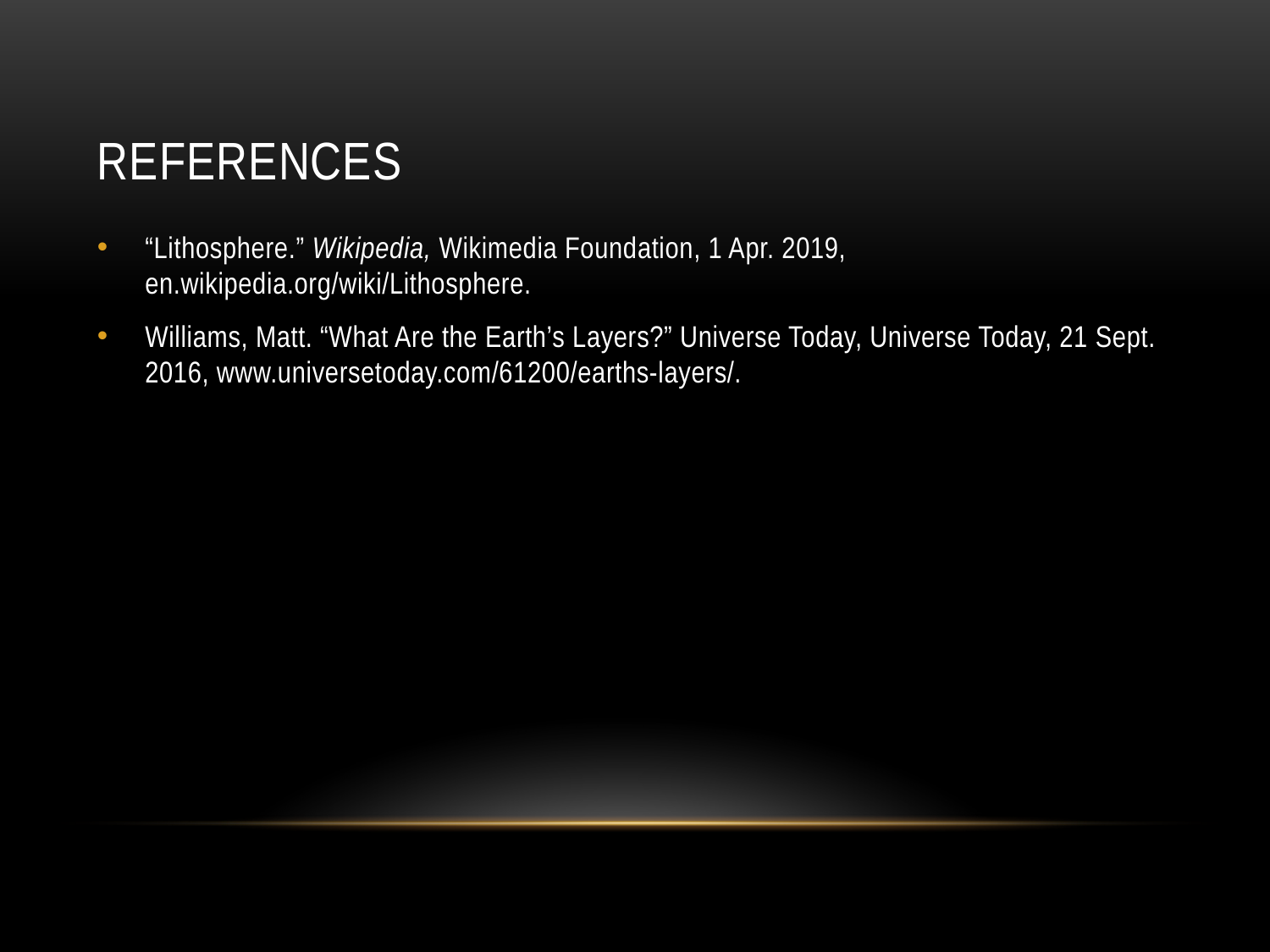

# references
“Lithosphere.” Wikipedia, Wikimedia Foundation, 1 Apr. 2019, en.wikipedia.org/wiki/Lithosphere.
Williams, Matt. “What Are the Earth’s Layers?” Universe Today, Universe Today, 21 Sept. 2016, www.universetoday.com/61200/earths-layers/.